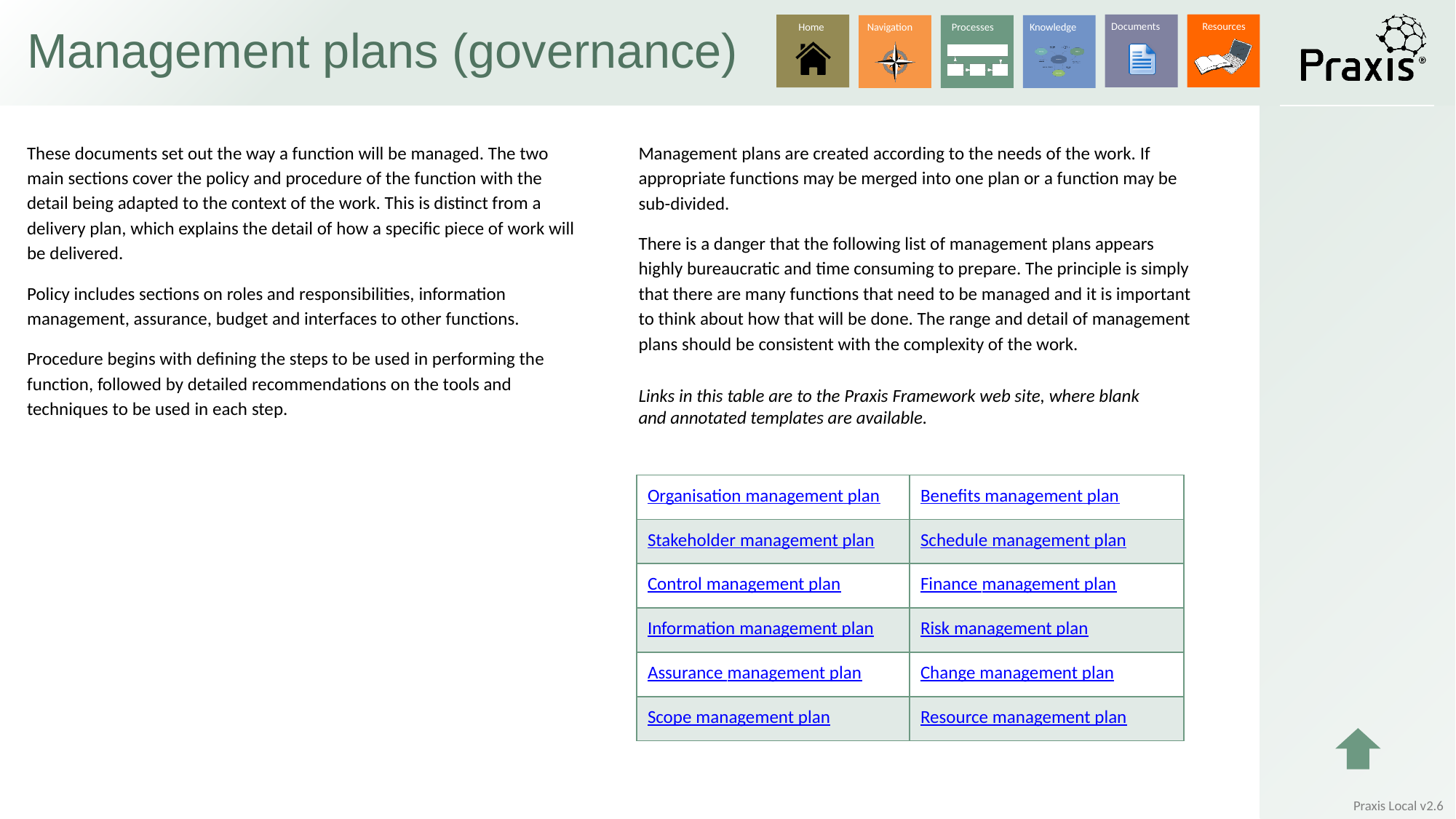

# Management plans (governance)

These documents set out the way a function will be managed. The two main sections cover the policy and procedure of the function with the detail being adapted to the context of the work. This is distinct from a delivery plan, which explains the detail of how a specific piece of work will be delivered.
Policy includes sections on roles and responsibilities, information management, assurance, budget and interfaces to other functions.
Procedure begins with defining the steps to be used in performing the function, followed by detailed recommendations on the tools and techniques to be used in each step.
Management plans are created according to the needs of the work. If appropriate functions may be merged into one plan or a function may be sub-divided.
There is a danger that the following list of management plans appears highly bureaucratic and time consuming to prepare. The principle is simply that there are many functions that need to be managed and it is important to think about how that will be done. The range and detail of management plans should be consistent with the complexity of the work.
Links in this table are to the Praxis Framework web site, where blank and annotated templates are available.
| Organisation management plan | Benefits management plan |
| --- | --- |
| Stakeholder management plan | Schedule management plan |
| Control management plan | Finance management plan |
| Information management plan | Risk management plan |
| Assurance management plan | Change management plan |
| Scope management plan | Resource management plan |